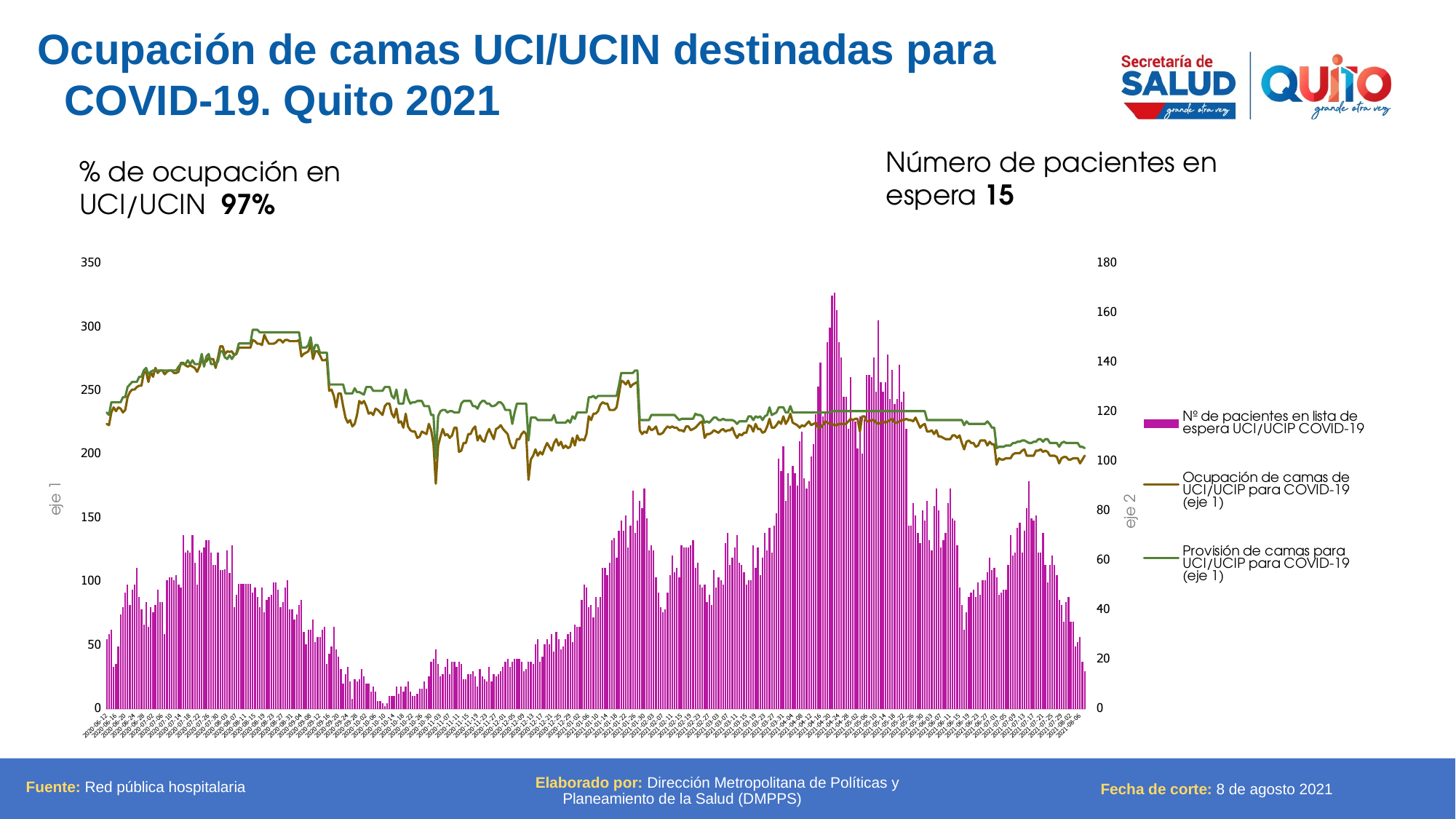

Ocupación de camas UCI/UCIN destinadas para COVID-19. Quito 2021
Número de pacientes en espera 15
% de ocupación en UCI/UCIN  97%

### Chart

| Category | Nº de pacientes en lista de espera UCI/UCIP COVID-19 | Ocupación de camas de UCI/UCIP para COVID-19 (eje 1) | Provisión de camas para UCI/UCIP para COVID-19 (eje 1) |
|---|---|---|---|
| 43994 | 28.0 | 224.0 | 233.0 |
| 43995 | 30.0 | 223.0 | 231.0 |
| 43996 | 32.0 | 233.0 | 241.0 |
| 43997 | 17.0 | 237.0 | 241.0 |
| 43998 | 18.0 | 234.0 | 241.0 |
| 43999 | 25.0 | 237.0 | 241.0 |
| 44000 | 38.0 | 236.0 | 241.0 |
| 44001 | 41.0 | 233.0 | 245.0 |
| 44002 | 47.0 | 235.0 | 245.0 |
| 44003 | 50.0 | 245.0 | 253.0 |
| 44004 | 42.0 | 249.0 | 255.0 |
| 44005 | 48.0 | 251.0 | 257.0 |
| 44006 | 50.0 | 251.0 | 257.0 |
| 44007 | 57.0 | 253.0 | 257.0 |
| 44008 | 45.0 | 254.0 | 261.0 |
| 44009 | 40.0 | 254.0 | 261.0 |
| 44010 | 34.0 | 264.0 | 266.0 |
| 44011 | 43.0 | 265.0 | 268.0 |
| 44012 | 33.0 | 257.0 | 263.0 |
| 44013 | 41.0 | 265.0 | 265.0 |
| 44014 | 39.0 | 261.0 | 266.0 |
| 44015 | 42.0 | 268.0 | 266.0 |
| 44016 | 48.0 | 264.0 | 266.0 |
| 44017 | 43.0 | 266.0 | 266.0 |
| 44018 | 43.0 | 266.0 | 266.0 |
| 44019 | 30.0 | 263.0 | 266.0 |
| 44020 | 52.0 | 265.0 | 266.0 |
| 44021 | 53.0 | 266.0 | 266.0 |
| 44022 | 53.0 | 266.0 | 266.0 |
| 44023 | 52.0 | 264.0 | 266.0 |
| 44024 | 54.0 | 264.0 | 266.0 |
| 44025 | 50.0 | 265.0 | 269.0 |
| 44026 | 49.0 | 272.0 | 271.0 |
| 44027 | 70.0 | 272.0 | 271.0 |
| 44028 | 63.0 | 270.0 | 271.0 |
| 44029 | 64.0 | 269.0 | 274.0 |
| 44030 | 63.0 | 270.0 | 271.0 |
| 44031 | 70.0 | 269.0 | 274.0 |
| 44032 | 59.0 | 268.0 | 271.0 |
| 44033 | 50.0 | 265.0 | 271.0 |
| 44034 | 64.0 | 269.0 | 271.0 |
| 44035 | 63.0 | 274.0 | 279.0 |
| 44036 | 65.0 | 273.0 | 269.0 |
| 44037 | 68.0 | 273.0 | 277.0 |
| 44038 | 68.0 | 276.0 | 279.0 |
| 44039 | 63.0 | 275.0 | 271.0 |
| 44040 | 58.0 | 275.0 | 271.0 |
| 44041 | 58.0 | 268.0 | 271.0 |
| 44042 | 63.0 | 276.0 | 273.0 |
| 44043 | 56.0 | 285.0 | 281.0 |
| 44044 | 56.0 | 285.0 | 281.0 |
| 44045 | 56.266666666666666 | 278.8666666666667 | 276.29999999999995 |
| 44046 | 64.0 | 281.0 | 275.0 |
| 44047 | 54.66666666666667 | 280.66666666666663 | 278.0 |
| 44048 | 66.0 | 281.0 | 275.0 |
| 44049 | 41.0 | 278.0 | 278.0 |
| 44050 | 46.0 | 279.0 | 280.0 |
| 44051 | 50.266666666666666 | 283.8666666666667 | 287.2 |
| 44052 | 50.266666666666666 | 283.8666666666667 | 287.2 |
| 44053 | 50.266666666666666 | 283.8666666666667 | 287.2 |
| 44054 | 50.266666666666666 | 283.8666666666667 | 287.2 |
| 44055 | 50.266666666666666 | 283.8666666666667 | 287.2 |
| 44056 | 50.266666666666666 | 283.8666666666667 | 287.2 |
| 44057 | 47.0 | 290.0 | 298.0 |
| 44058 | 49.0 | 289.0 | 298.0 |
| 44059 | 45.0 | 287.0 | 298.0 |
| 44060 | 41.0 | 287.0 | 296.0 |
| 44061 | 49.0 | 286.0 | 296.0 |
| 44062 | 39.0 | 294.0 | 296.0 |
| 44063 | 44.0 | 290.0 | 296.0 |
| 44064 | 45.0 | 287.0 | 296.0 |
| 44065 | 46.0 | 287.0 | 296.0 |
| 44066 | 51.0 | 287.0 | 296.0 |
| 44067 | 51.0 | 288.0 | 296.0 |
| 44068 | 48.0 | 290.0 | 296.0 |
| 44069 | 41.0 | 290.0 | 296.0 |
| 44070 | 43.0 | 288.0 | 296.0 |
| 44071 | 49.0 | 290.0 | 296.0 |
| 44072 | 52.0 | 290.0 | 296.0 |
| 44073 | 40.0 | 289.0 | 296.0 |
| 44074 | 40.0 | 289.0 | 296.0 |
| 44075 | 36.0 | 289.0 | 296.0 |
| 44076 | 38.0 | 289.0 | 296.0 |
| 44077 | 42.0 | 290.0 | 296.0 |
| 44078 | 44.0 | 277.0 | 284.0 |
| 44079 | 31.0 | 279.0 | 284.0 |
| 44080 | 26.0 | 280.0 | 284.0 |
| 44081 | 32.0 | 281.0 | 286.0 |
| 44082 | 32.0 | 287.0 | 292.0 |
| 44083 | 36.0 | 275.0 | 280.0 |
| 44084 | 27.0 | 281.0 | 286.0 |
| 44085 | 29.0 | 281.0 | 286.0 |
| 44086 | 29.0 | 278.0 | 280.0 |
| 44087 | 32.0 | 274.0 | 280.0 |
| 44088 | 33.0 | 274.0 | 280.0 |
| 44089 | 18.0 | 275.0 | 280.0 |
| 44090 | 22.0 | 250.0 | 255.0 |
| 44091 | 25.0 | 251.0 | 255.0 |
| 44092 | 33.0 | 246.0 | 255.0 |
| 44093 | 24.0 | 237.0 | 255.0 |
| 44094 | 21.0 | 248.0 | 255.0 |
| 44095 | 16.0 | 248.0 | 255.0 |
| 44096 | 10.0 | 238.0 | 255.0 |
| 44097 | 14.0 | 229.0 | 248.0 |
| 44098 | 17.0 | 225.0 | 248.0 |
| 44099 | 11.0 | 227.0 | 248.0 |
| 44100 | 4.0 | 222.0 | 248.0 |
| 44101 | 12.0 | 224.0 | 252.0 |
| 44102 | 11.0 | 231.0 | 249.0 |
| 44103 | 12.0 | 242.0 | 249.0 |
| 44104 | 16.0 | 240.0 | 248.0 |
| 44105 | 13.0 | 242.0 | 247.0 |
| 44106 | 10.0 | 238.0 | 253.0 |
| 44107 | 10.0 | 232.0 | 253.0 |
| 44108 | 7.0 | 233.0 | 253.0 |
| 44109 | 9.0 | 231.0 | 250.0 |
| 44110 | 7.0 | 236.0 | 250.0 |
| 44111 | 3.0 | 235.0 | 250.0 |
| 44112 | 3.0 | 233.0 | 250.0 |
| 44113 | 2.0 | 231.0 | 250.0 |
| 44114 | 1.0 | 238.0 | 253.0 |
| 44115 | 2.0 | 240.0 | 253.0 |
| 44116 | 5.0 | 240.0 | 253.0 |
| 44117 | 5.0 | 232.0 | 246.0 |
| 44118 | 5.0 | 229.0 | 244.0 |
| 44119 | 9.0 | 236.0 | 251.0 |
| 44120 | 6.0 | 225.0 | 240.0 |
| 44121 | 9.0 | 226.0 | 240.0 |
| 44122 | 7.0 | 221.0 | 240.0 |
| 44123 | 9.0 | 232.0 | 251.0 |
| 44124 | 11.0 | 222.0 | 244.0 |
| 44125 | 7.0 | 219.0 | 240.0 |
| 44126 | 5.0 | 218.0 | 241.0 |
| 44127 | 5.0 | 218.0 | 241.0 |
| 44128 | 6.0 | 213.0 | 242.0 |
| 44129 | 8.0 | 214.0 | 242.0 |
| 44130 | 8.0 | 218.0 | 242.0 |
| 44131 | 11.0 | 217.0 | 238.0 |
| 44132 | 8.0 | 216.0 | 238.0 |
| 44133 | 13.0 | 224.0 | 238.0 |
| 44134 | 19.0 | 219.0 | 231.0 |
| 44135 | 20.0 | 208.0 | 231.0 |
| 44136 | 24.0 | 177.0 | 197.0 |
| 44137 | 18.0 | 207.0 | 230.0 |
| 44138 | 13.0 | 214.0 | 234.0 |
| 44139 | 14.0 | 220.0 | 235.0 |
| 44140 | 17.0 | 215.0 | 235.0 |
| 44141 | 20.0 | 216.0 | 233.0 |
| 44142 | 14.0 | 213.0 | 234.0 |
| 44143 | 19.0 | 215.0 | 234.0 |
| 44144 | 19.0 | 221.0 | 233.0 |
| 44145 | 17.0 | 221.0 | 233.0 |
| 44146 | 19.0 | 202.0 | 233.0 |
| 44147 | 18.0 | 203.0 | 240.0 |
| 44148 | 12.0 | 209.0 | 242.0 |
| 44149 | 12.0 | 209.0 | 242.0 |
| 44150 | 14.0 | 216.0 | 242.0 |
| 44151 | 14.0 | 216.0 | 242.0 |
| 44152 | 15.0 | 220.0 | 238.0 |
| 44153 | 13.0 | 222.0 | 238.0 |
| 44154 | 9.0 | 211.0 | 236.0 |
| 44155 | 16.0 | 215.0 | 240.0 |
| 44156 | 13.0 | 211.0 | 242.0 |
| 44157 | 12.0 | 210.0 | 242.0 |
| 44158 | 11.0 | 216.0 | 240.0 |
| 44159 | 17.0 | 220.0 | 240.0 |
| 44160 | 11.0 | 216.0 | 238.0 |
| 44161 | 14.0 | 212.0 | 238.0 |
| 44162 | 13.0 | 220.0 | 239.0 |
| 44163 | 14.0 | 221.0 | 241.0 |
| 44164 | 15.0 | 223.0 | 241.0 |
| 44165 | 17.0 | 220.0 | 239.0 |
| 44166 | 19.0 | 218.0 | 235.0 |
| 44167 | 20.0 | 216.0 | 235.0 |
| 44168 | 17.0 | 209.0 | 235.0 |
| 44169 | 19.0 | 205.0 | 224.0 |
| 44170 | 20.0 | 205.0 | 233.0 |
| 44171 | 20.0 | 212.0 | 240.0 |
| 44172 | 20.0 | 212.0 | 240.0 |
| 44173 | 19.0 | 216.0 | 240.0 |
| 44174 | 15.0 | 218.0 | 240.0 |
| 44175 | 16.0 | 216.0 | 240.0 |
| 44176 | 19.0 | 180.0 | 211.0 |
| 44177 | 19.0 | 196.0 | 229.0 |
| 44178 | 18.0 | 199.0 | 229.0 |
| 44179 | 26.0 | 204.0 | 229.0 |
| 44180 | 28.0 | 199.0 | 227.0 |
| 44181 | 19.0 | 202.0 | 227.0 |
| 44182 | 21.0 | 200.0 | 227.0 |
| 44183 | 26.0 | 205.0 | 227.0 |
| 44184 | 28.0 | 209.0 | 227.0 |
| 44185 | 26.0 | 206.0 | 227.0 |
| 44186 | 30.0 | 203.0 | 227.0 |
| 44187 | 23.0 | 209.0 | 231.0 |
| 44188 | 31.0 | 212.0 | 225.0 |
| 44189 | 28.0 | 207.0 | 225.0 |
| 44190 | 24.0 | 210.0 | 225.0 |
| 44191 | 25.0 | 205.0 | 225.0 |
| 44192 | 28.0 | 207.0 | 225.0 |
| 44193 | 30.0 | 205.0 | 227.0 |
| 44194 | 31.0 | 206.0 | 225.0 |
| 44195 | 27.0 | 213.0 | 230.0 |
| 44196 | 34.0 | 207.0 | 228.0 |
| 44197 | 33.0 | 215.0 | 233.0 |
| 44198 | 33.0 | 211.0 | 233.0 |
| 44199 | 44.0 | 212.0 | 233.0 |
| 44200 | 50.0 | 211.0 | 233.0 |
| 44201 | 49.0 | 216.0 | 233.0 |
| 44202 | 41.0 | 230.0 | 245.0 |
| 44203 | 42.0 | 227.0 | 245.0 |
| 44204 | 37.0 | 232.0 | 246.0 |
| 44205 | 44.95833333333333 | 232.125 | 244.125 |
| 44206 | 41.0 | 234.0 | 246.0 |
| 44207 | 45.0 | 239.0 | 246.0 |
| 44208 | 57.0 | 241.0 | 246.0 |
| 44209 | 57.0 | 240.0 | 246.0 |
| 44210 | 54.0 | 240.0 | 246.0 |
| 44211 | 59.0 | 235.0 | 246.0 |
| 44212 | 68.0 | 235.0 | 246.0 |
| 44213 | 69.0 | 235.0 | 246.0 |
| 44214 | 61.0 | 237.0 | 246.0 |
| 44215 | 72.0 | 247.0 | 254.0 |
| 44216 | 76.0 | 258.0 | 264.0 |
| 44217 | 72.0 | 257.0 | 264.0 |
| 44218 | 78.0 | 255.0 | 264.0 |
| 44219 | 65.0 | 258.0 | 264.0 |
| 44220 | 74.0 | 253.0 | 264.0 |
| 44221 | 88.0 | 255.0 | 264.0 |
| 44222 | 71.0 | 256.0 | 266.0 |
| 44223 | 76.0 | 257.0 | 266.0 |
| 44224 | 84.0 | 219.0 | 227.0 |
| 44225 | 81.0 | 216.0 | 227.0 |
| 44226 | 89.0 | 218.0 | 227.0 |
| 44227 | 77.0 | 217.0 | 227.0 |
| 44228 | 64.0 | 222.0 | 227.0 |
| 44229 | 66.0 | 219.0 | 231.0 |
| 44230 | 64.0 | 220.0 | 231.0 |
| 44231 | 53.0 | 222.0 | 231.0 |
| 44232 | 47.0 | 216.0 | 231.0 |
| 44233 | 41.0 | 216.0 | 231.0 |
| 44234 | 39.0 | 217.0 | 231.0 |
| 44235 | 40.0 | 220.0 | 231.0 |
| 44236 | 47.0 | 222.0 | 231.0 |
| 44237 | 54.0 | 221.0 | 231.0 |
| 44238 | 62.0 | 222.0 | 231.0 |
| 44239 | 55.0 | 221.0 | 231.0 |
| 44240 | 57.0 | 221.0 | 229.0 |
| 44241 | 53.0 | 219.0 | 227.0 |
| 44242 | 66.0 | 219.0 | 228.0 |
| 44243 | 65.0 | 218.0 | 228.0 |
| 44244 | 65.0 | 222.0 | 228.0 |
| 44245 | 65.0 | 222.0 | 228.0 |
| 44246 | 66.0 | 219.0 | 228.0 |
| 44247 | 68.0 | 220.0 | 228.0 |
| 44248 | 57.0 | 221.0 | 232.0 |
| 44249 | 59.0 | 223.0 | 231.0 |
| 44250 | 50.0 | 225.0 | 231.0 |
| 44251 | 49.0 | 226.0 | 230.0 |
| 44252 | 50.0 | 213.0 | 225.0 |
| 44253 | 43.0 | 216.0 | 226.0 |
| 44254 | 46.0 | 216.0 | 225.0 |
| 44255 | 42.0 | 217.0 | 227.0 |
| 44256 | 56.0 | 219.0 | 229.0 |
| 44257 | 49.0 | 218.0 | 229.0 |
| 44258 | 53.0 | 217.0 | 227.0 |
| 44259 | 52.0 | 219.0 | 227.0 |
| 44260 | 50.0 | 220.0 | 228.0 |
| 44261 | 67.0 | 218.0 | 227.0 |
| 44262 | 71.0 | 219.0 | 227.0 |
| 44263 | 58.0 | 219.0 | 227.0 |
| 44264 | 61.0 | 221.0 | 227.0 |
| 44265 | 65.0 | 216.0 | 226.0 |
| 44266 | 70.0 | 213.0 | 224.0 |
| 44267 | 59.0 | 216.0 | 226.0 |
| 44268 | 58.0 | 215.0 | 226.0 |
| 44269 | 55.0 | 217.0 | 226.0 |
| 44270 | 50.0 | 217.0 | 226.0 |
| 44271 | 52.0 | 223.0 | 230.0 |
| 44272 | 52.0 | 222.0 | 230.0 |
| 44273 | 66.0 | 218.0 | 227.0 |
| 44274 | 57.0 | 224.0 | 230.0 |
| 44275 | 65.0 | 220.0 | 229.0 |
| 44276 | 54.0 | 220.0 | 230.0 |
| 44277 | 61.0 | 217.0 | 227.0 |
| 44278 | 71.0 | 218.0 | 230.0 |
| 44279 | 64.0 | 222.0 | 231.0 |
| 44280 | 73.0 | 228.0 | 237.0 |
| 44281 | 63.0 | 221.0 | 231.0 |
| 44282 | 74.0 | 221.0 | 232.0 |
| 44283 | 79.0 | 223.0 | 233.0 |
| 44284 | 101.0 | 226.0 | 237.0 |
| 44285 | 96.0 | 224.0 | 237.0 |
| 44286 | 106.0 | 230.0 | 237.0 |
| 44287 | 84.0 | 224.0 | 233.0 |
| 44288 | 95.0 | 227.0 | 233.0 |
| 44289 | 90.0 | 232.0 | 238.0 |
| 44290 | 98.0 | 225.0 | 233.0 |
| 44291 | 95.0 | 224.0 | 233.0 |
| 44292 | 90.0 | 223.0 | 233.0 |
| 44293 | 108.0 | 221.0 | 233.0 |
| 44294 | 112.0 | 223.0 | 233.0 |
| 44295 | 93.0 | 222.0 | 233.0 |
| 44296 | 89.0 | 224.0 | 233.0 |
| 44297 | 92.0 | 226.0 | 233.0 |
| 44298 | 102.0 | 223.0 | 233.0 |
| 44299 | 107.0 | 224.0 | 233.0 |
| 44300 | 119.0 | 225.0 | 233.0 |
| 44301 | 130.0 | 221.0 | 233.0 |
| 44302 | 140.0 | 221.0 | 233.0 |
| 44303 | 118.0 | 223.0 | 233.0 |
| 44304 | 120.0 | 226.0 | 233.0 |
| 44305 | 148.0 | 225.0 | 233.0 |
| 44306 | 154.0 | 224.0 | 233.0 |
| 44307 | 167.0 | 224.0 | 234.0 |
| 44308 | 168.0 | 223.0 | 234.0 |
| 44309 | 161.0 | 223.0 | 234.0 |
| 44310 | 148.0 | 224.0 | 234.0 |
| 44311 | 142.0 | 224.0 | 234.0 |
| 44312 | 126.0 | 224.0 | 234.0 |
| 44313 | 126.0 | 224.0 | 234.0 |
| 44314 | 113.0 | 226.0 | 234.0 |
| 44315 | 134.0 | 228.0 | 234.0 |
| 44316 | 117.0 | 227.0 | 234.0 |
| 44317 | 116.0 | 228.0 | 234.0 |
| 44318 | 105.0 | 228.0 | 234.0 |
| 44319 | 118.0 | 218.0 | 234.0 |
| 44320 | 103.0 | 230.0 | 234.0 |
| 44321 | 117.0 | 230.0 | 234.0 |
| 44322 | 135.0 | 226.0 | 234.0 |
| 44323 | 135.0 | 226.0 | 234.0 |
| 44324 | 134.0 | 227.0 | 234.0 |
| 44325 | 142.0 | 227.0 | 234.0 |
| 44326 | 128.0 | 225.0 | 234.0 |
| 44327 | 157.0 | 224.0 | 234.0 |
| 44328 | 132.0 | 225.0 | 234.0 |
| 44329 | 128.0 | 226.0 | 234.0 |
| 44330 | 132.0 | 225.0 | 234.0 |
| 44331 | 143.0 | 226.0 | 234.0 |
| 44332 | 125.0 | 227.0 | 234.0 |
| 44333 | 137.0 | 228.0 | 234.0 |
| 44334 | 123.0 | 225.0 | 234.0 |
| 44335 | 125.0 | 225.0 | 234.0 |
| 44336 | 139.0 | 226.0 | 234.0 |
| 44337 | 124.0 | 227.0 | 234.0 |
| 44338 | 128.0 | 227.0 | 234.0 |
| 44339 | 113.0 | 228.0 | 234.0 |
| 44340 | 74.0 | 227.0 | 234.0 |
| 44341 | 74.0 | 227.0 | 234.0 |
| 44342 | 83.0 | 226.0 | 234.0 |
| 44343 | 78.0 | 229.0 | 234.0 |
| 44344 | 71.0 | 225.0 | 234.0 |
| 44345 | 67.0 | 221.0 | 234.0 |
| 44346 | 80.0 | 223.0 | 234.0 |
| 44347 | 76.0 | 224.0 | 234.0 |
| 44348 | 84.0 | 218.0 | 227.0 |
| 44349 | 68.0 | 218.0 | 227.0 |
| 44350 | 64.0 | 219.0 | 227.0 |
| 44351 | 82.0 | 216.0 | 227.0 |
| 44352 | 89.0 | 219.0 | 227.0 |
| 44353 | 80.0 | 214.0 | 227.0 |
| 44354 | 65.0 | 214.0 | 227.0 |
| 44355 | 68.0 | 213.0 | 227.0 |
| 44356 | 71.0 | 212.0 | 227.0 |
| 44357 | 83.0 | 212.0 | 227.0 |
| 44358 | 89.0 | 212.0 | 227.0 |
| 44359 | 77.0 | 215.0 | 227.0 |
| 44360 | 76.0 | 215.0 | 227.0 |
| 44361 | 66.0 | 213.0 | 227.0 |
| 44362 | 49.0 | 215.0 | 227.0 |
| 44363 | 42.0 | 209.0 | 227.0 |
| 44364 | 32.0 | 204.0 | 223.0 |
| 44365 | 39.0 | 210.0 | 226.0 |
| 44366 | 45.0 | 211.0 | 224.0 |
| 44367 | 47.0 | 209.0 | 224.0 |
| 44368 | 48.0 | 209.0 | 224.0 |
| 44369 | 45.0 | 206.0 | 224.0 |
| 44370 | 51.0 | 207.0 | 224.0 |
| 44371 | 46.0 | 211.0 | 224.0 |
| 44372 | 52.0 | 211.0 | 224.0 |
| 44373 | 52.0 | 211.0 | 224.0 |
| 44374 | 55.0 | 207.0 | 226.0 |
| 44375 | 61.0 | 210.0 | 224.0 |
| 44376 | 56.0 | 208.0 | 221.0 |
| 44377 | 57.0 | 208.0 | 221.0 |
| 44378 | 53.0 | 192.0 | 205.0 |
| 44379 | 46.0 | 197.0 | 206.0 |
| 44380 | 47.0 | 196.0 | 206.0 |
| 44381 | 48.0 | 196.0 | 206.0 |
| 44382 | 48.0 | 197.0 | 207.0 |
| 44383 | 58.0 | 197.0 | 207.0 |
| 44384 | 70.0 | 197.0 | 207.0 |
| 44385 | 62.0 | 200.0 | 209.0 |
| 44386 | 63.0 | 201.0 | 209.0 |
| 44387 | 73.0 | 201.0 | 210.0 |
| 44388 | 75.0 | 201.0 | 210.0 |
| 44389 | 63.0 | 203.0 | 211.0 |
| 44390 | 72.0 | 204.0 | 211.0 |
| 44391 | 81.0 | 199.0 | 210.0 |
| 44392 | 92.0 | 199.0 | 209.0 |
| 44393 | 77.0 | 199.0 | 209.0 |
| 44394 | 76.0 | 199.0 | 210.0 |
| 44395 | 78.0 | 203.0 | 210.0 |
Fuente: Red pública hospitalaria
Elaborado por: Dirección Metropolitana de Políticas y Planeamiento de la Salud (DMPPS)
Fecha de corte: 8 de agosto 2021